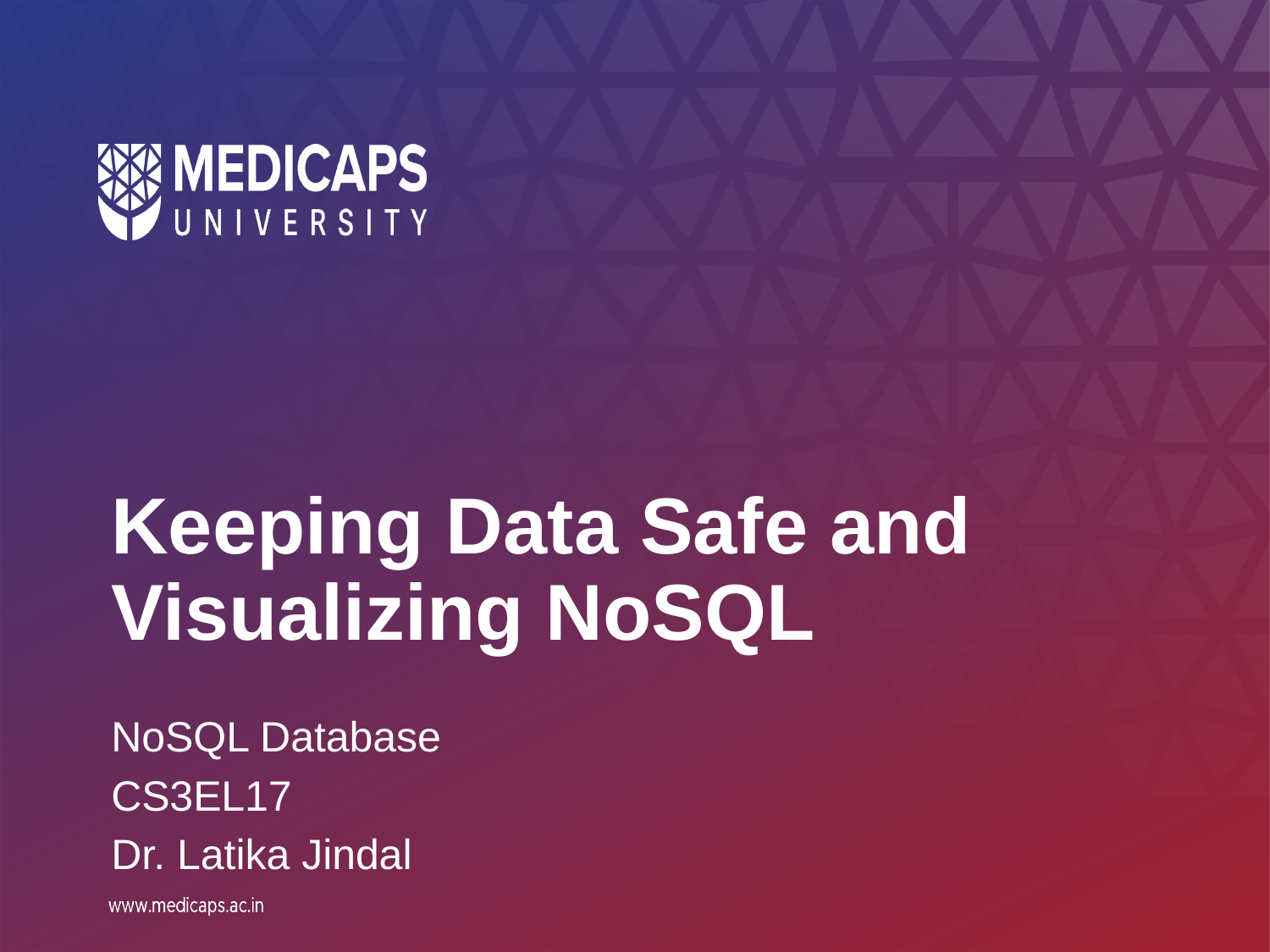

# Keeping Data Safe and Visualizing NoSQL
NoSQL Database
CS3EL17
Dr. Latika Jindal